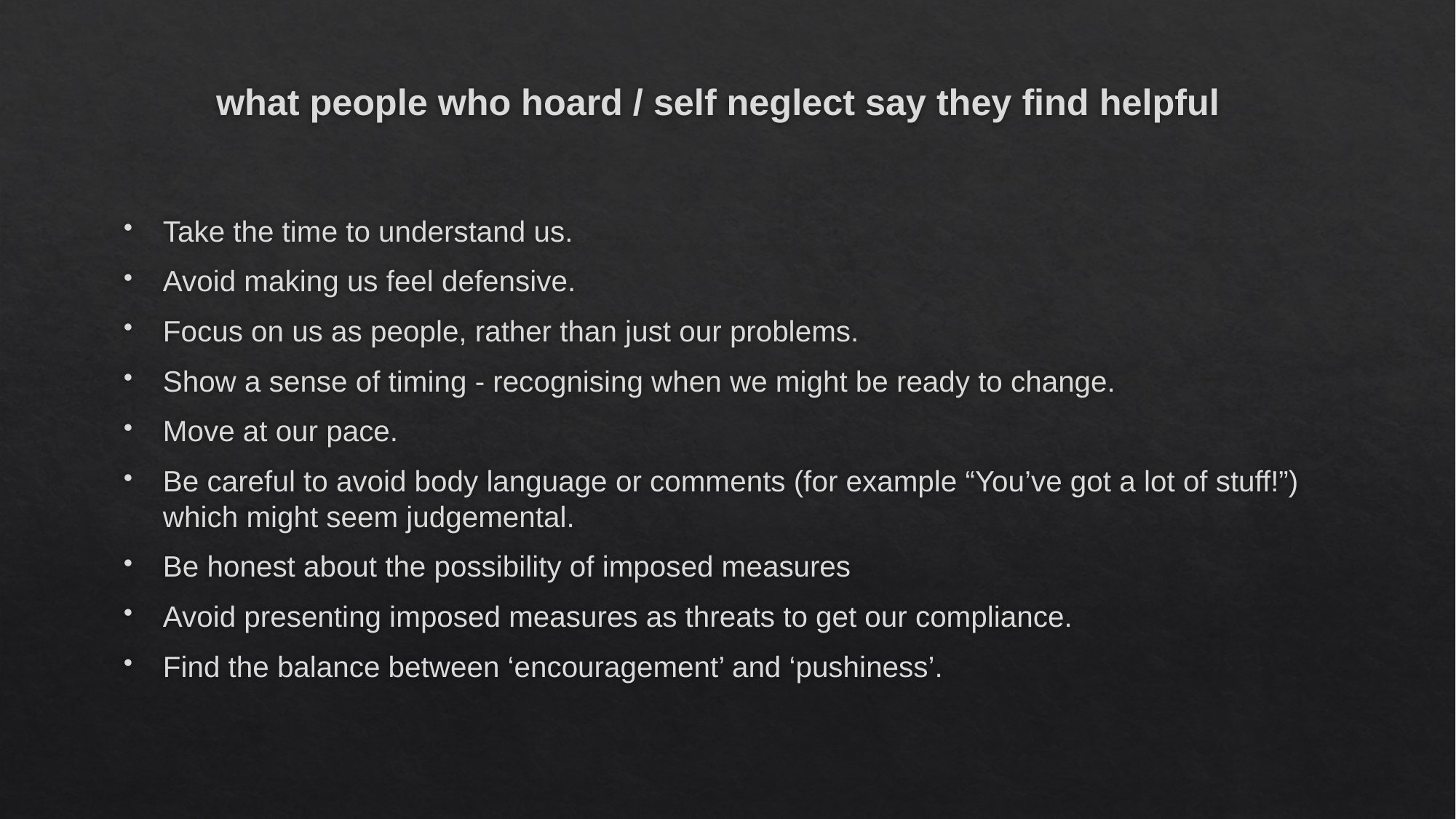

# what people who hoard / self neglect say they find helpful
Take the time to understand us.
Avoid making us feel defensive.
Focus on us as people, rather than just our problems.
Show a sense of timing - recognising when we might be ready to change.
Move at our pace.
Be careful to avoid body language or comments (for example “You’ve got a lot of stuff!”) which might seem judgemental.
Be honest about the possibility of imposed measures
Avoid presenting imposed measures as threats to get our compliance.
Find the balance between ‘encouragement’ and ‘pushiness’.